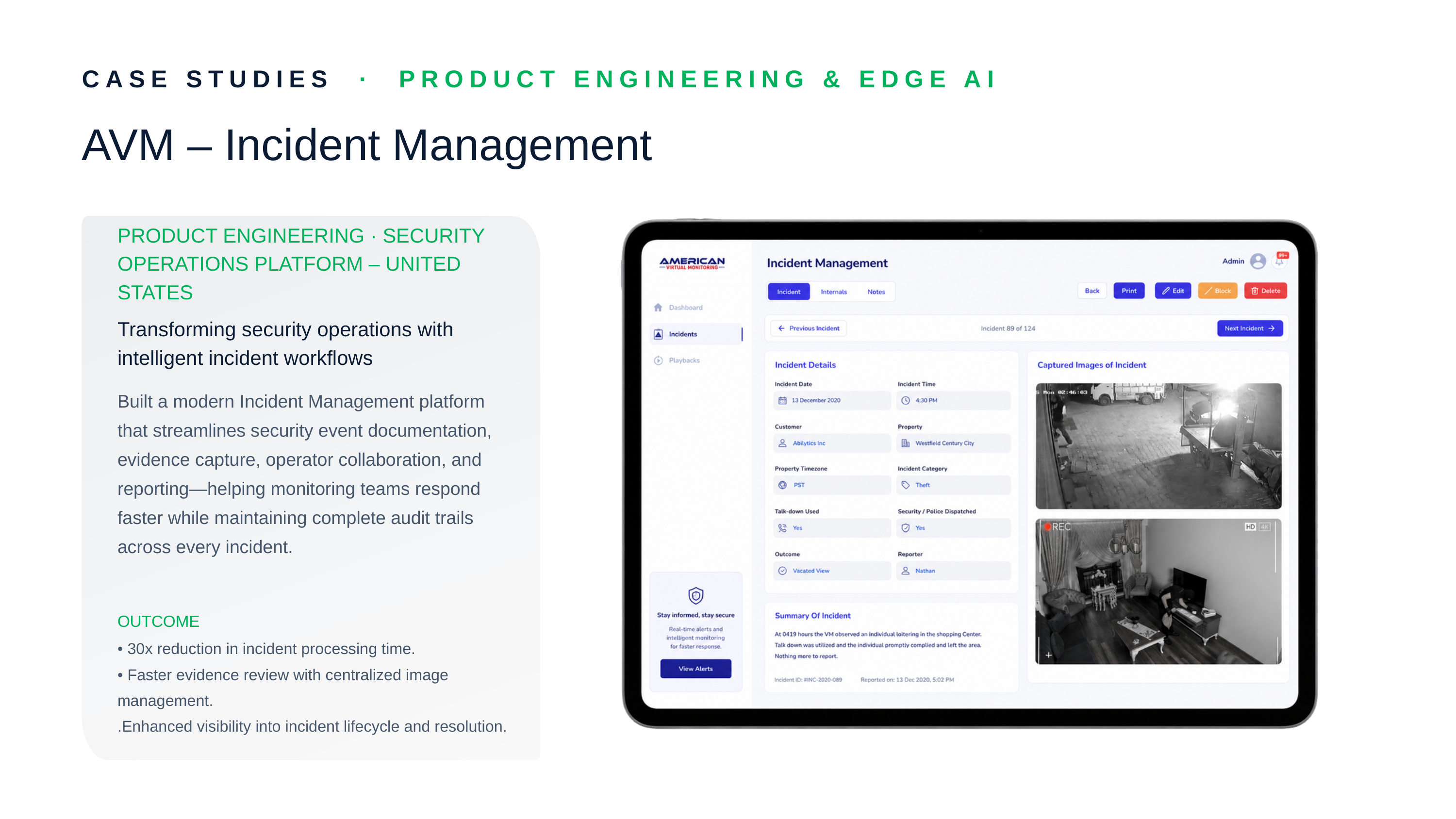

CASE STUDIES  ·  PRODUCT ENGINEERING & EDGE AI

AVM – Incident Management

PRODUCT ENGINEERING · SECURITY OPERATIONS PLATFORM – UNITED STATES
Transforming security operations with intelligent incident workflows
Built a modern Incident Management platform that streamlines security event documentation, evidence capture, operator collaboration, and reporting—helping monitoring teams respond faster while maintaining complete audit trails across every incident.
OUTCOME
• 30x reduction in incident processing time.
• Faster evidence review with centralized image management.
.Enhanced visibility into incident lifecycle and resolution.